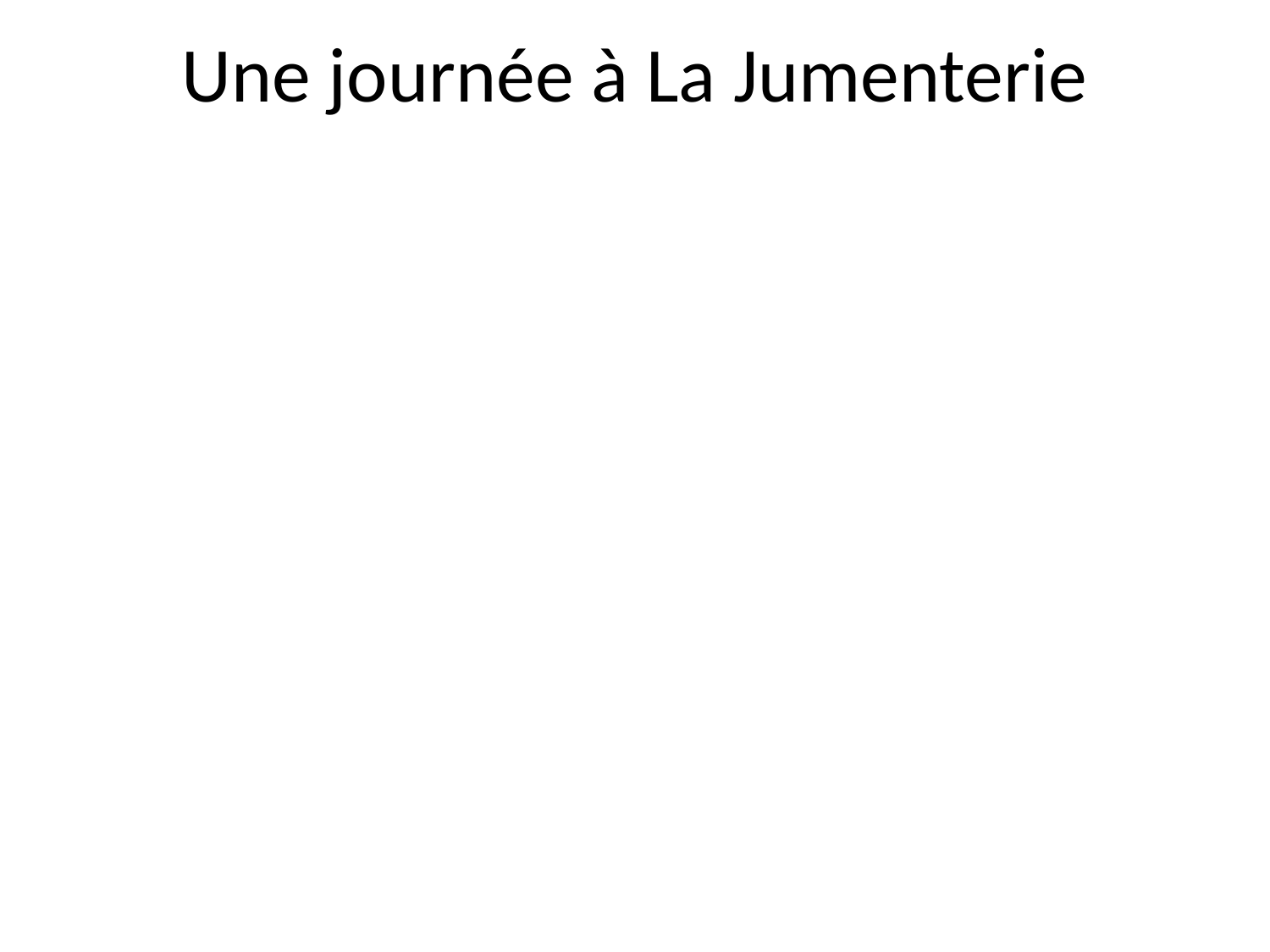

# Une journée à La Jumenterie

8h – 8h45 :        	petit déjeuner échelonné
8h45 – 9h :        	brossage des dents et rangement
9h – 12h :           	activités
12h15 – 14h :    	repas + temps calme
14h – 17 h :        	activités + goûter
17h – 19 h :        	douches et activités
19h – 20h :         	repas + temps calme
20h – 21 h :        	veillée
21h – 21h30 :      	brossage des dents et coucher